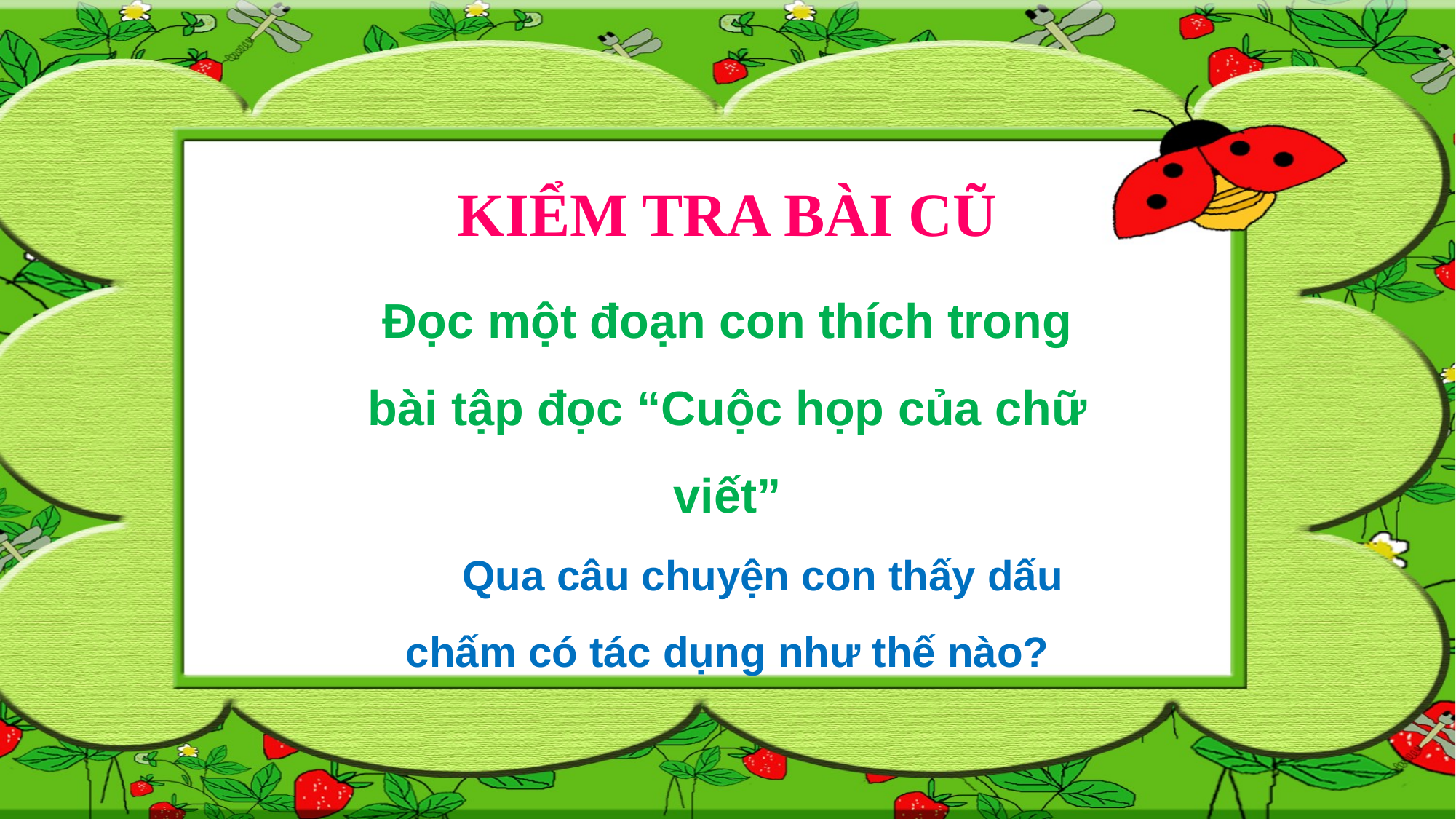

# HOẠT ĐỘNG 1
KIỂM TRA BÀI CŨ
Đọc một đoạn con thích trong bài tập đọc “Cuộc họp của chữ viết”
      Qua câu chuyện con thấy dấu chấm có tác dụng như thế nào?